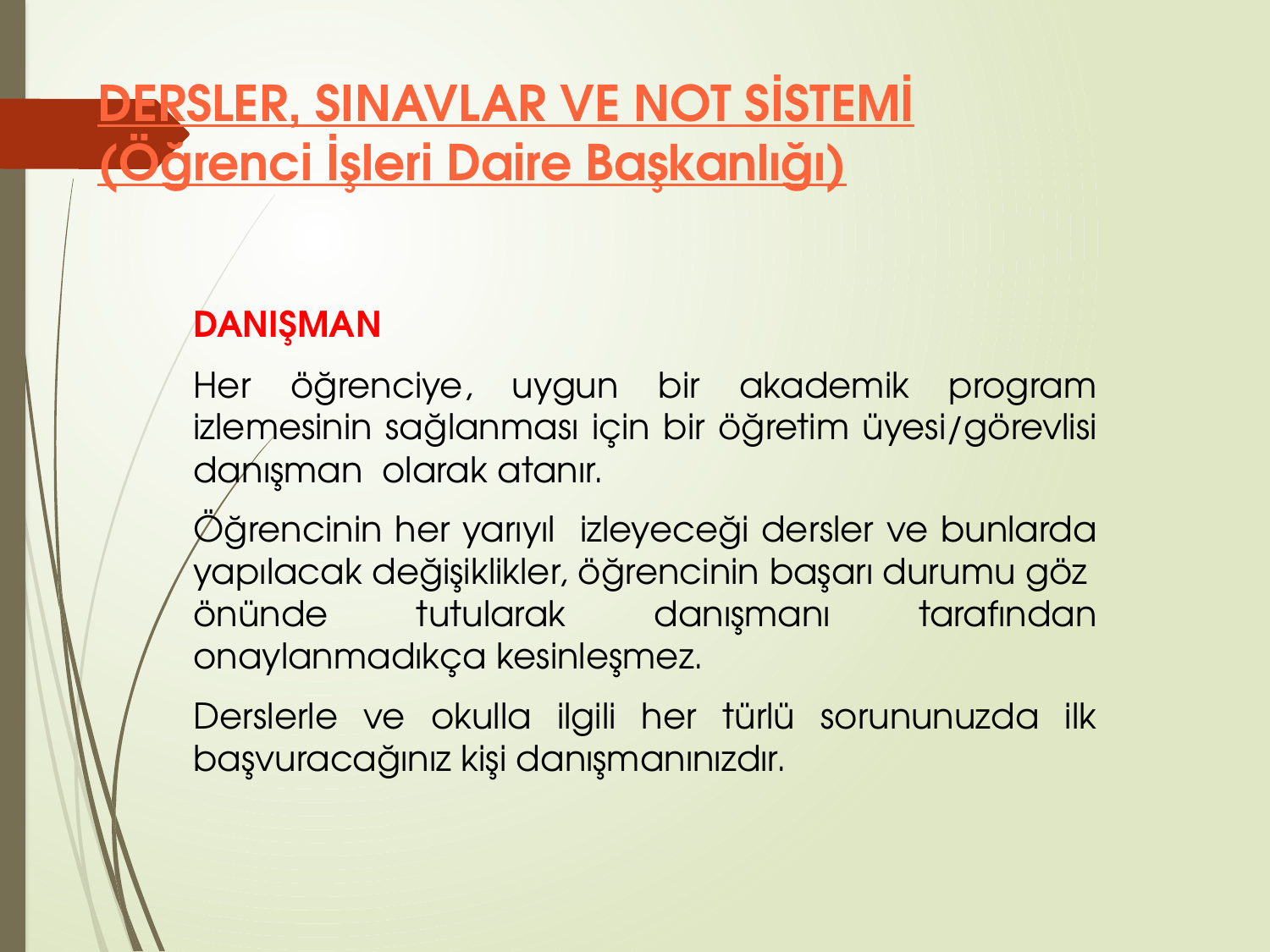

# DERSLER, SINAVLAR VE NOT SİSTEMİ (Öğrenci İşleri Daire Başkanlığı)
DANIŞMAN
Her öğrenciye, uygun bir akademik program izlemesinin sağlanması için bir öğretim üyesi/görevlisi danışman  olarak atanır.
Öğrencinin her yarıyıl  izleyeceği dersler ve bunlarda yapılacak değişiklikler, öğrencinin başarı durumu göz  önünde tutularak danışmanı tarafından onaylanmadıkça kesinleşmez.
Derslerle ve okulla ilgili her türlü sorununuzda ilk başvuracağınız kişi danışmanınızdır.